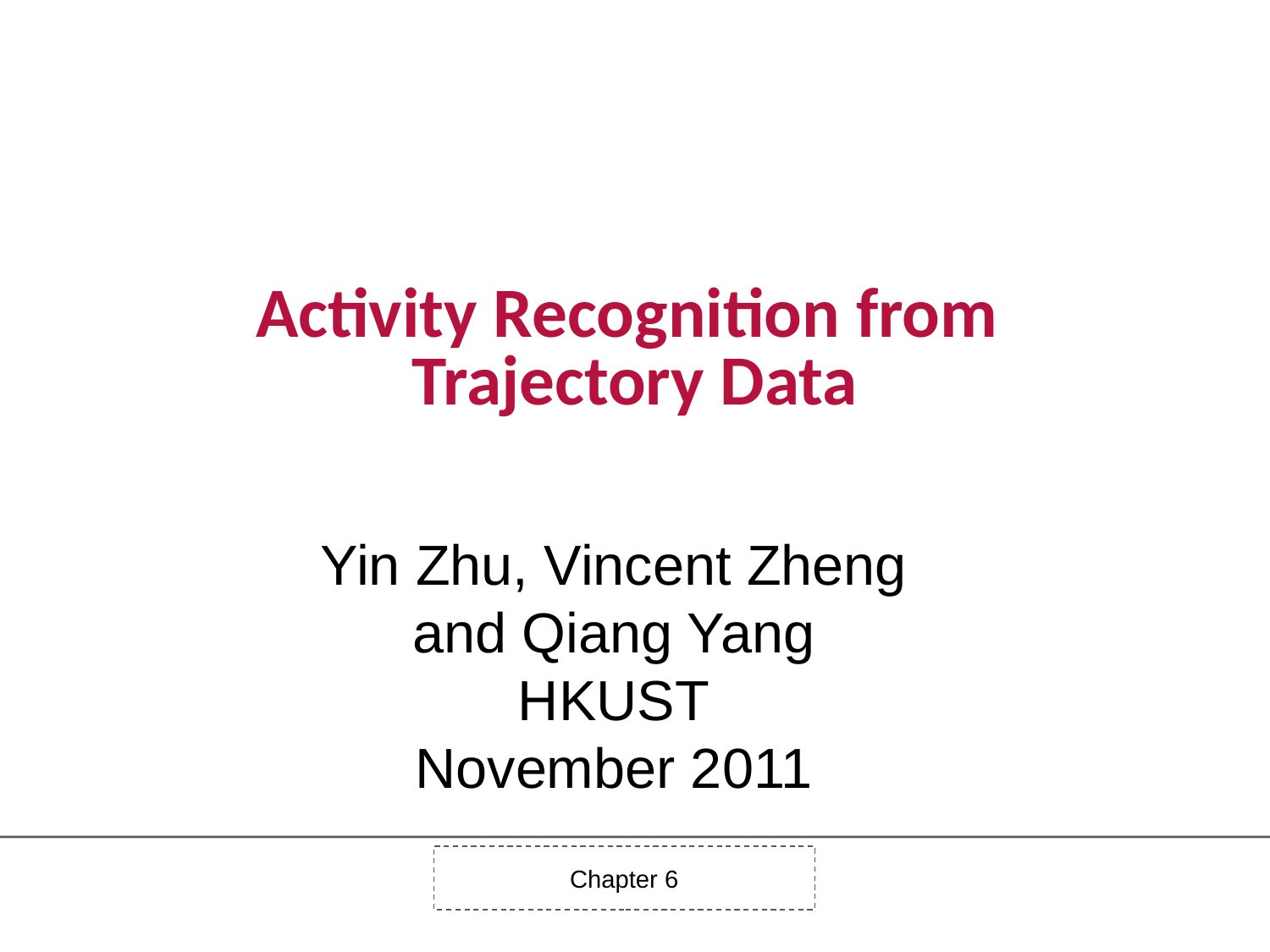

# Activity Recognition from Trajectory Data
Yin Zhu, Vincent Zheng and Qiang Yang
HKUST
November 2011